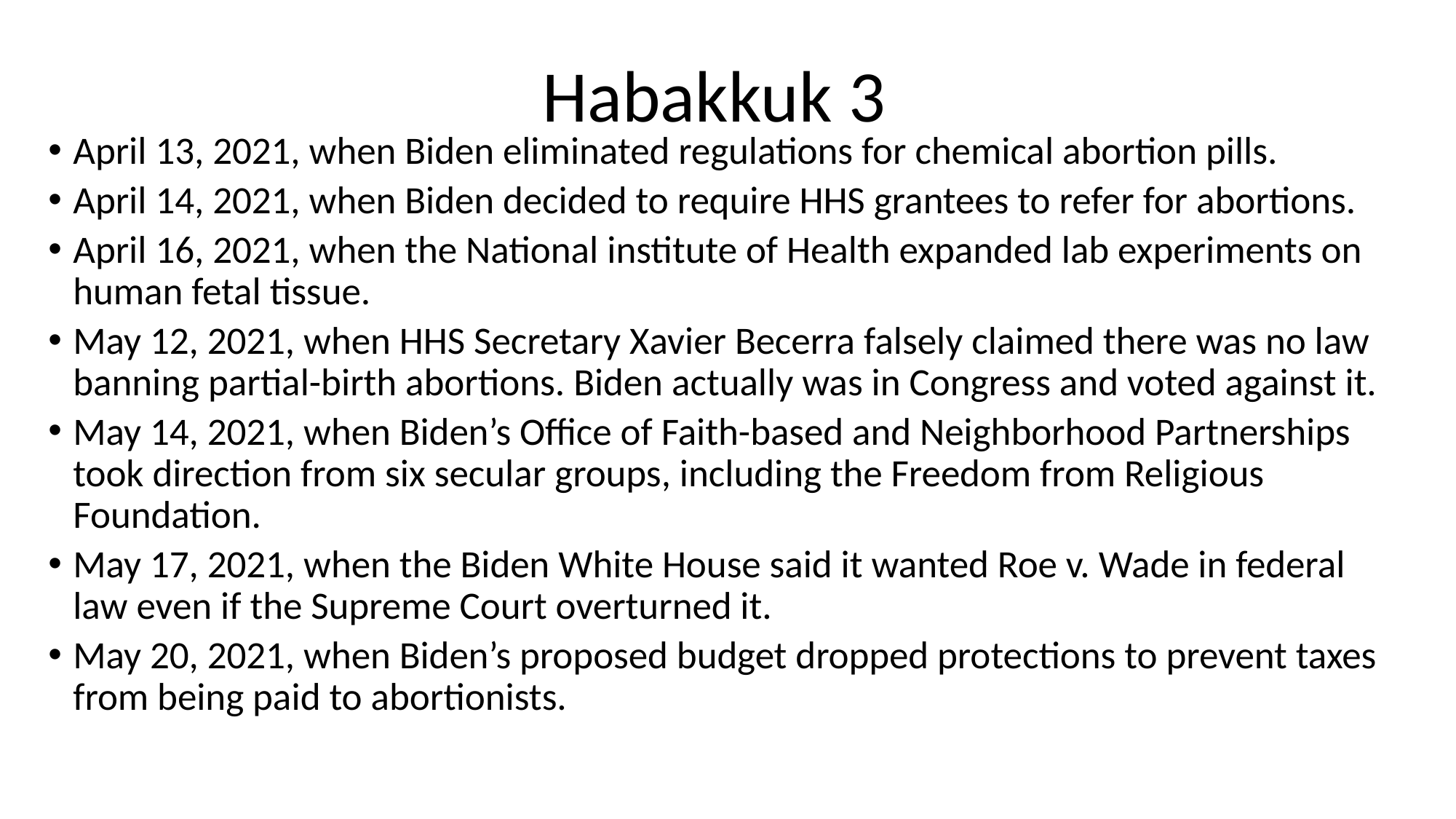

# Habakkuk 3
April 13, 2021, when Biden eliminated regulations for chemical abortion pills.
April 14, 2021, when Biden decided to require HHS grantees to refer for abortions.
April 16, 2021, when the National institute of Health expanded lab experiments on human fetal tissue.
May 12, 2021, when HHS Secretary Xavier Becerra falsely claimed there was no law banning partial-birth abortions. Biden actually was in Congress and voted against it.
May 14, 2021, when Biden’s Office of Faith-based and Neighborhood Partnerships took direction from six secular groups, including the Freedom from Religious Foundation.
May 17, 2021, when the Biden White House said it wanted Roe v. Wade in federal law even if the Supreme Court overturned it.
May 20, 2021, when Biden’s proposed budget dropped protections to prevent taxes from being paid to abortionists.